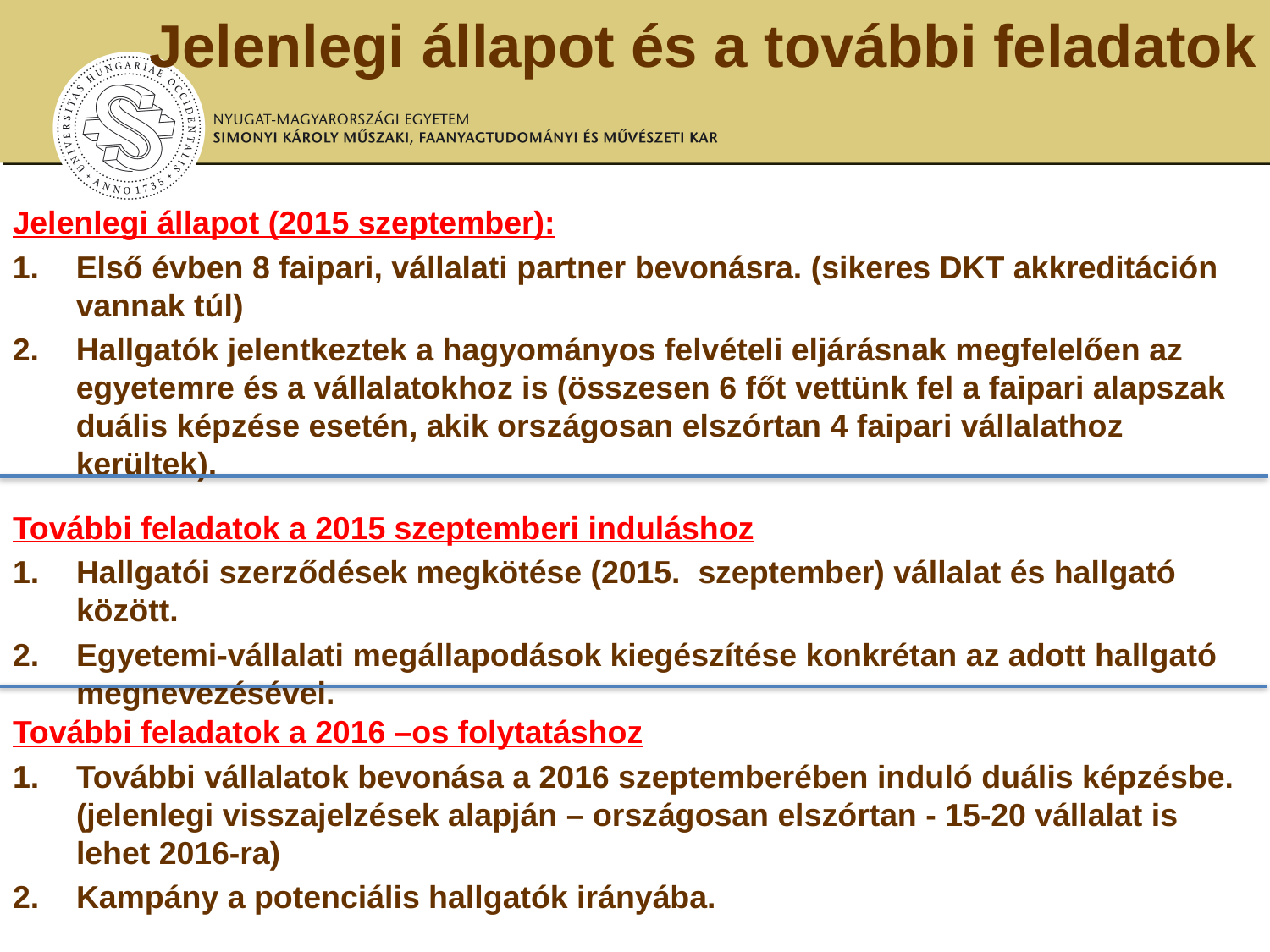

Jelenlegi állapot és a további feladatok
Jelenlegi állapot (2015 szeptember):
Első évben 8 faipari, vállalati partner bevonásra. (sikeres DKT akkreditáción vannak túl)
Hallgatók jelentkeztek a hagyományos felvételi eljárásnak megfelelően az egyetemre és a vállalatokhoz is (összesen 6 főt vettünk fel a faipari alapszak duális képzése esetén, akik országosan elszórtan 4 faipari vállalathoz kerültek).

További feladatok a 2015 szeptemberi induláshoz
Hallgatói szerződések megkötése (2015.  szeptember) vállalat és hallgató között.
Egyetemi-vállalati megállapodások kiegészítése konkrétan az adott hallgató megnevezésével.
További feladatok a 2016 –os folytatáshoz
További vállalatok bevonása a 2016 szeptemberében induló duális képzésbe. (jelenlegi visszajelzések alapján – országosan elszórtan - 15-20 vállalat is lehet 2016-ra)
Kampány a potenciális hallgatók irányába.